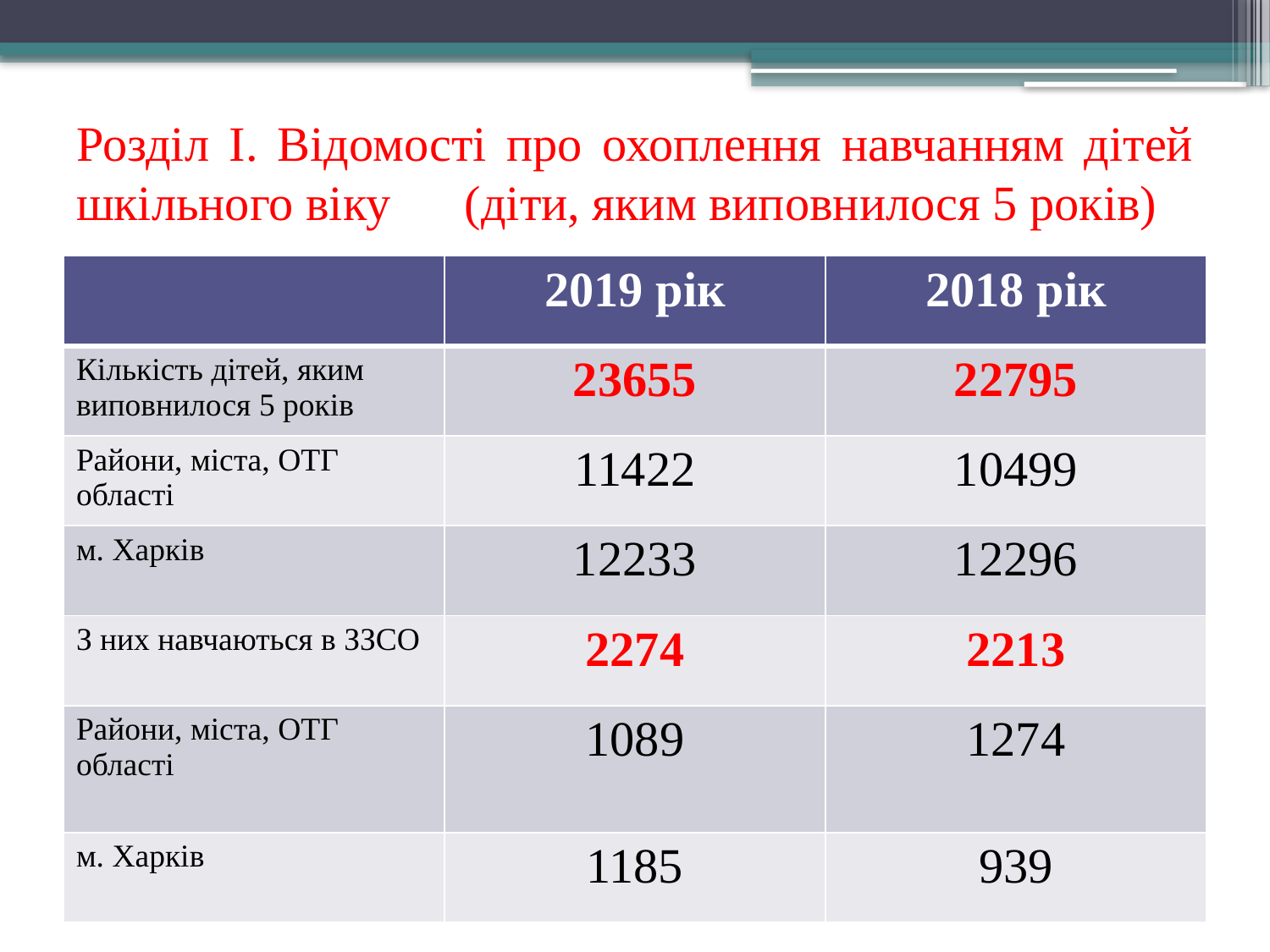

# Розділ І. Відомості про охоплення навчанням дітей шкільного віку      (діти, яким виповнилося 5 років)
|  | 2019 рік | 2018 рік |
| --- | --- | --- |
| Кількість дітей, яким виповнилося 5 років | 23655 | 22795 |
| Райони, міста, ОТГ області | 11422 | 10499 |
| м. Харків | 12233 | 12296 |
| З них навчаються в ЗЗСО | 2274 | 2213 |
| Райони, міста, ОТГ області | 1089 | 1274 |
| м. Харків | 1185 | 939 |